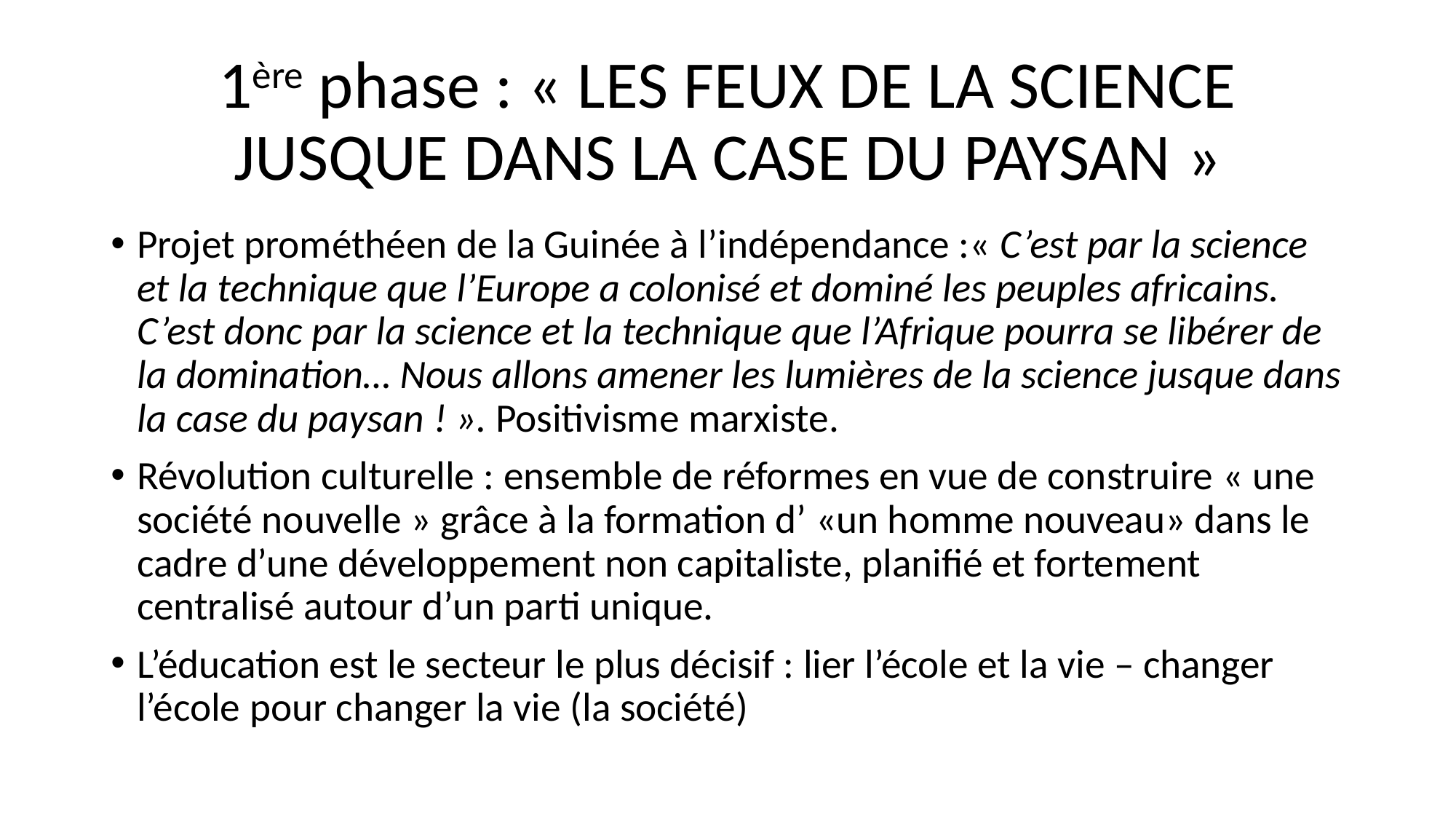

# 1ère phase : « LES FEUX DE LA SCIENCE JUSQUE DANS LA CASE DU PAYSAN »
Projet prométhéen de la Guinée à l’indépendance :« C’est par la science et la technique que l’Europe a colonisé et dominé les peuples africains. C’est donc par la science et la technique que l’Afrique pourra se libérer de la domination… Nous allons amener les lumières de la science jusque dans la case du paysan ! ». Positivisme marxiste.
Révolution culturelle : ensemble de réformes en vue de construire « une société nouvelle » grâce à la formation d’ «un homme nouveau» dans le cadre d’une développement non capitaliste, planifié et fortement centralisé autour d’un parti unique.
L’éducation est le secteur le plus décisif : lier l’école et la vie – changer l’école pour changer la vie (la société)